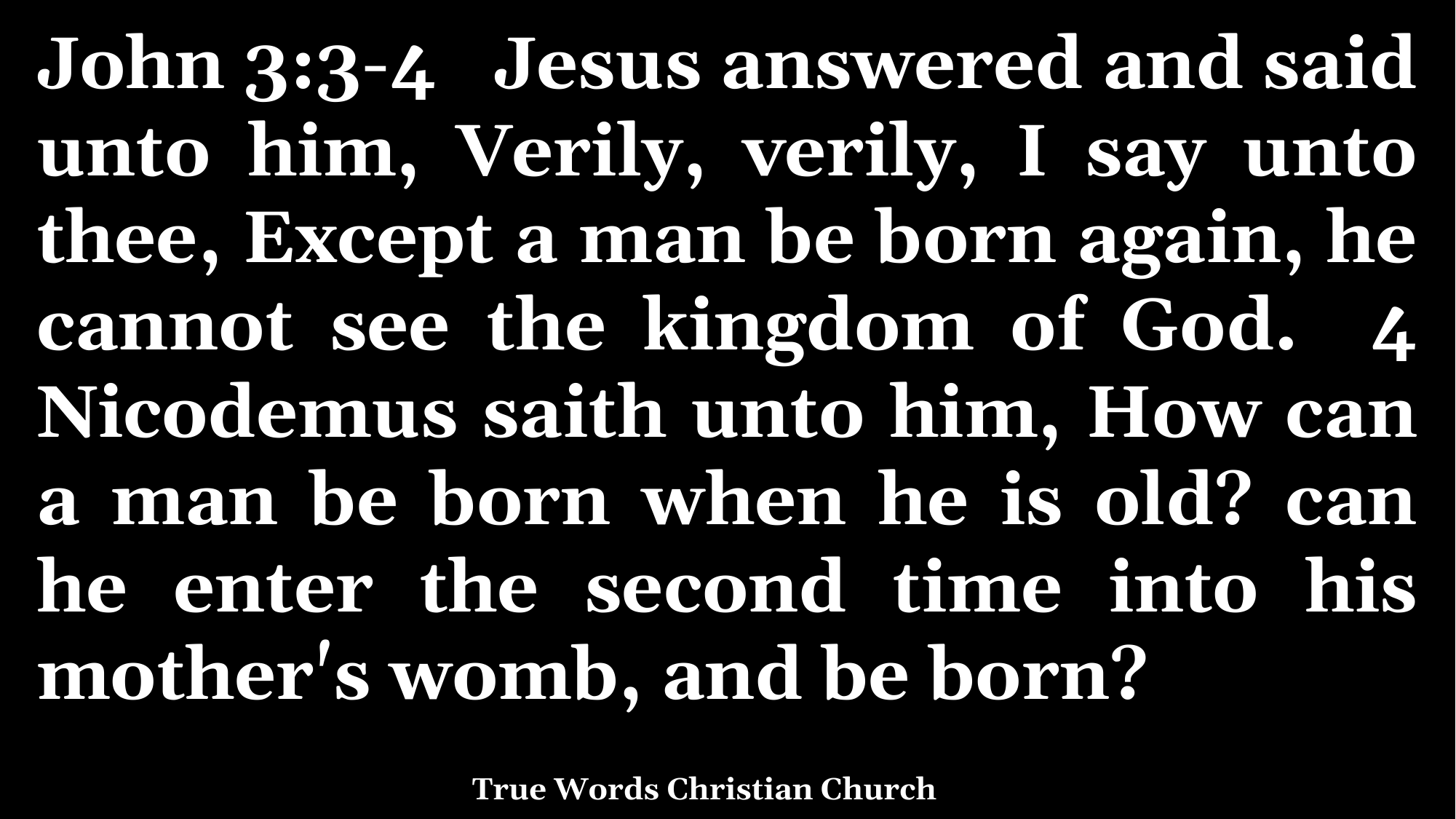

John 3:3-4   Jesus answered and said unto him, Verily, verily, I say unto thee, Except a man be born again, he cannot see the kingdom of God.  4 Nicodemus saith unto him, How can a man be born when he is old? can he enter the second time into his mother's womb, and be born?
True Words Christian Church